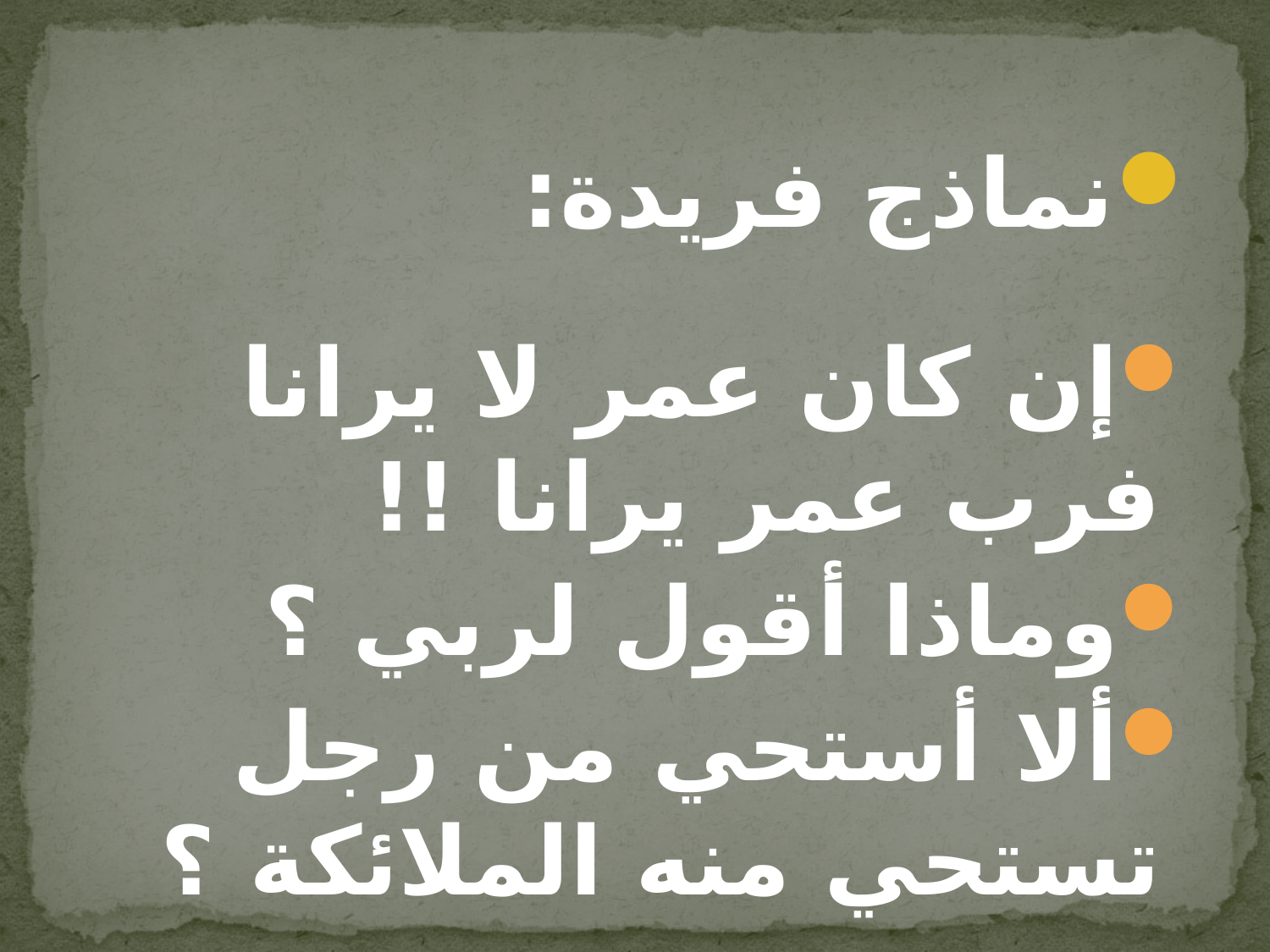

نماذج فريدة:
إن كان عمر لا يرانا فرب عمر يرانا !!
وماذا أقول لربي ؟
ألا أستحي من رجل تستحي منه الملائكة ؟